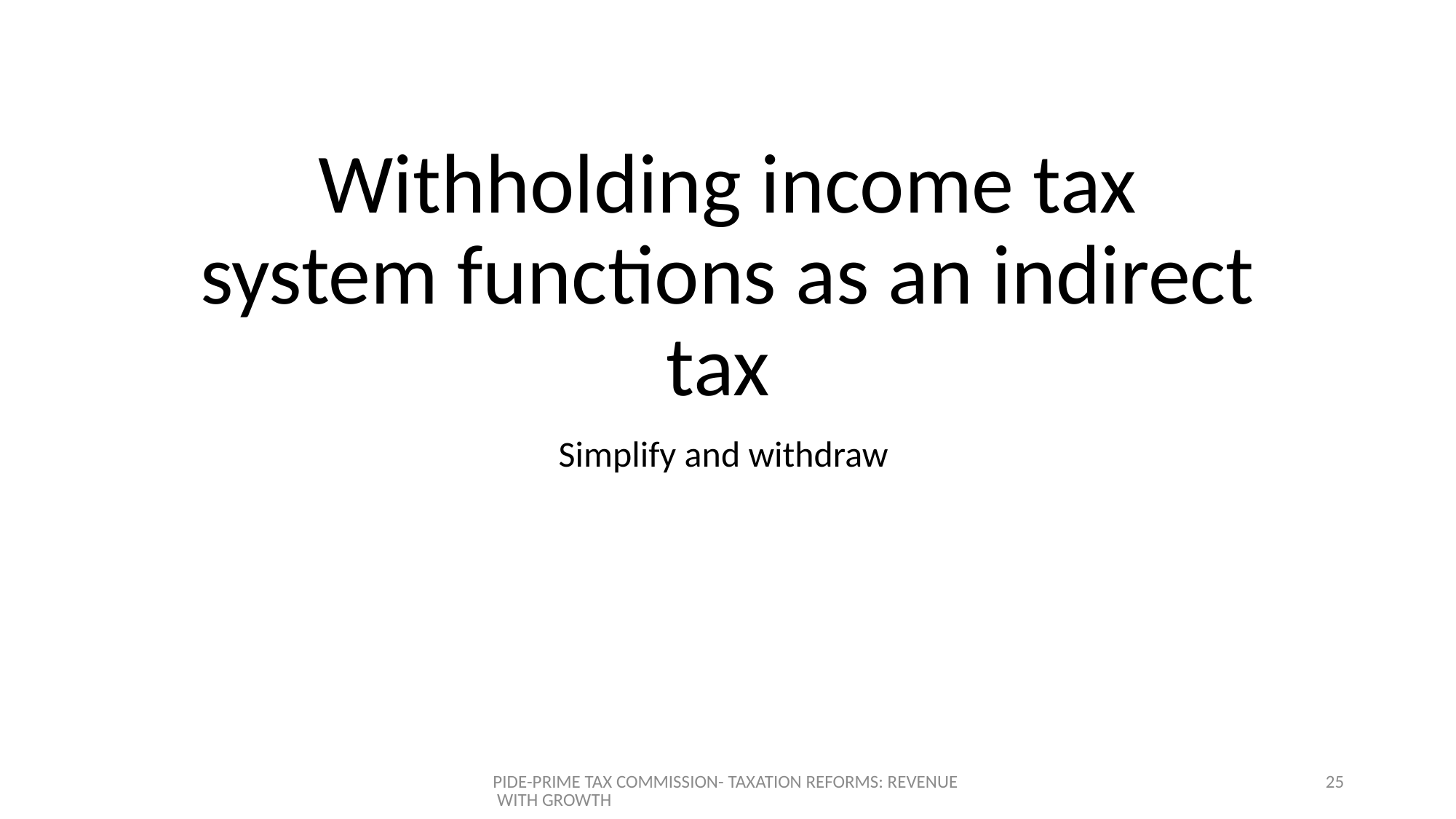

# Withholding income tax system functions as an indirect tax
Simplify and withdraw
PIDE-PRIME TAX COMMISSION- TAXATION REFORMS: REVENUE WITH GROWTH
25